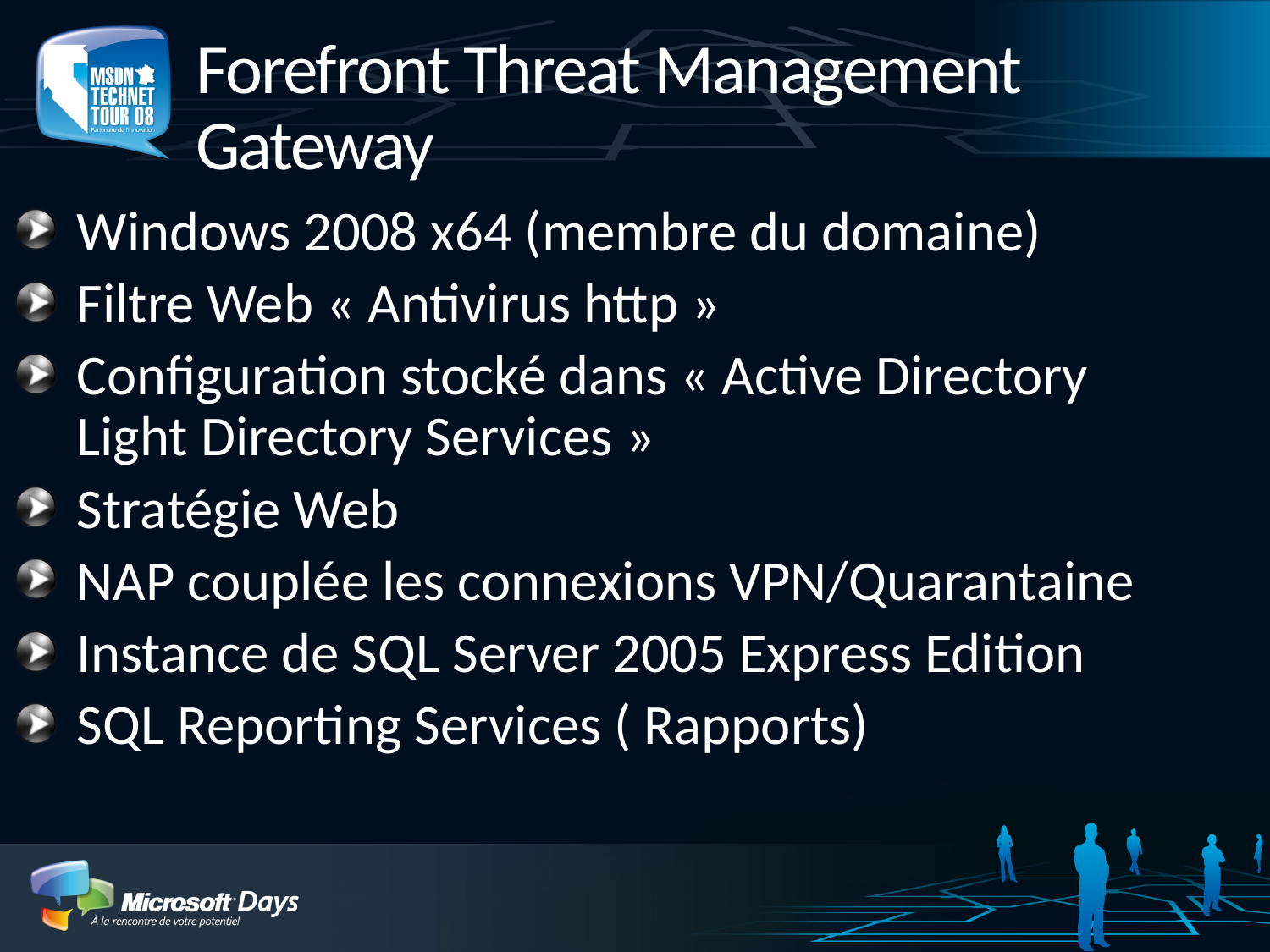

# Forefront Threat Management Gateway
Windows 2008 x64 (membre du domaine)
Filtre Web « Antivirus http »
Configuration stocké dans « Active Directory Light Directory Services »
Stratégie Web
NAP couplée les connexions VPN/Quarantaine
Instance de SQL Server 2005 Express Edition
SQL Reporting Services ( Rapports)